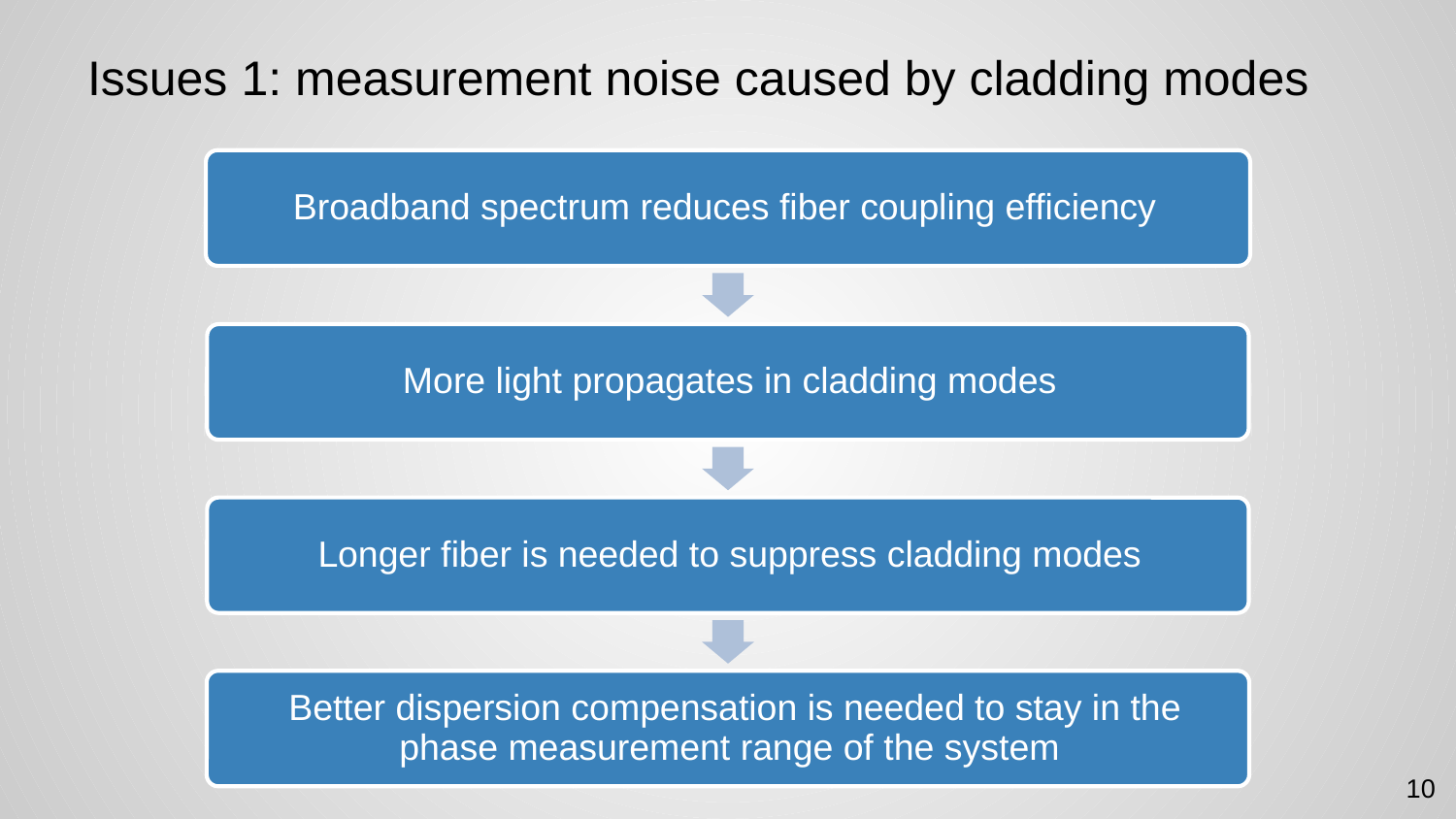

# Issues 1: measurement noise caused by cladding modes
Broadband spectrum reduces fiber coupling efficiency

More light propagates in cladding modes

Longer fiber is needed to suppress cladding modes

 Better dispersion compensation is needed to stay in the phase measurement range of the system
10